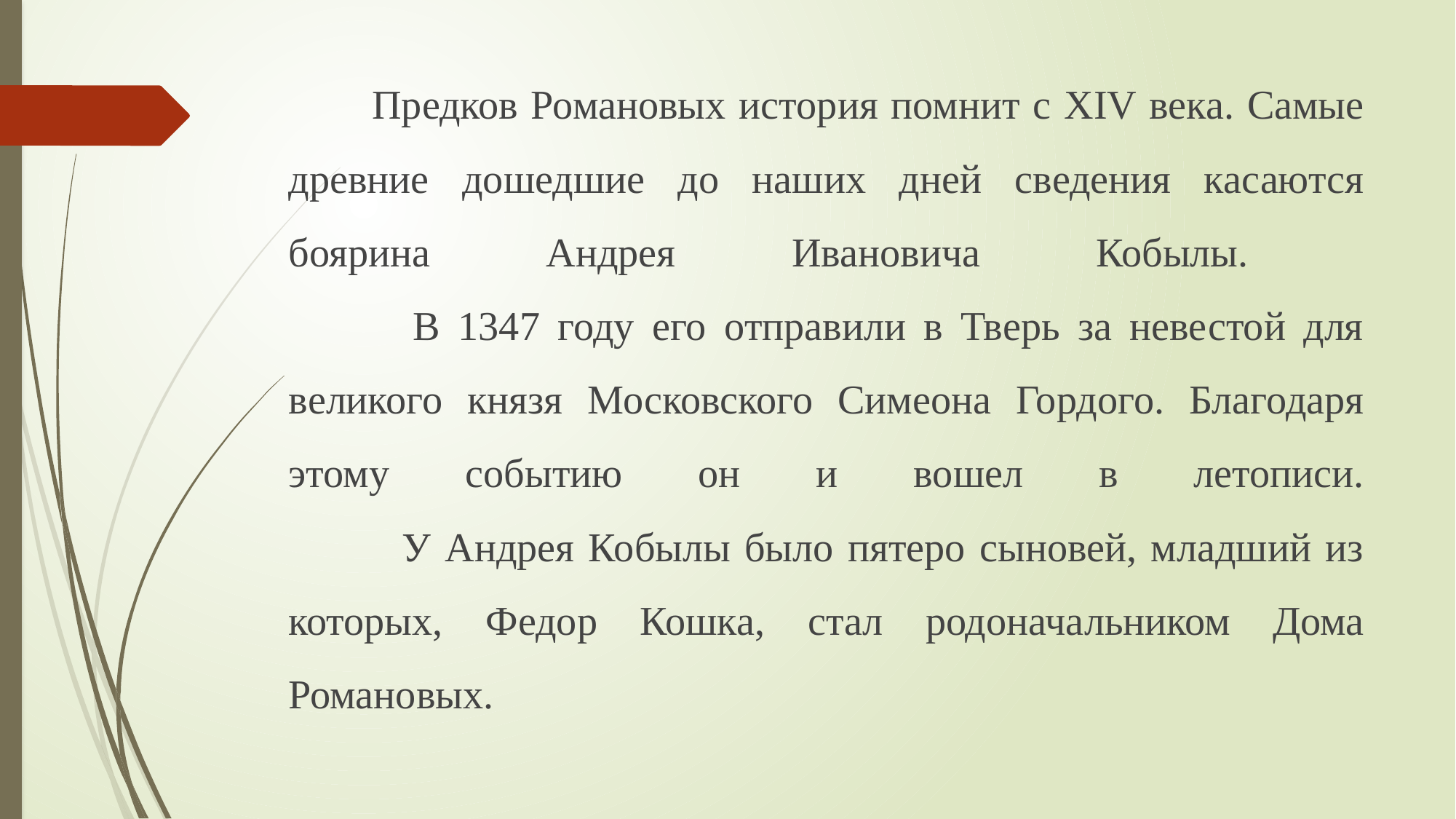

# Предков Романовых история помнит с XIV века. Самые древние дошедшие до наших дней сведения касаются боярина Андрея Ивановича Кобылы. В 1347 году его отправили в Тверь за невестой для великого князя Московского Симеона Гордого. Благодаря этому событию он и вошел в летописи. У Андрея Кобылы было пятеро сыновей, младший из которых, Федор Кошка, стал родоначальником Дома Романовых.